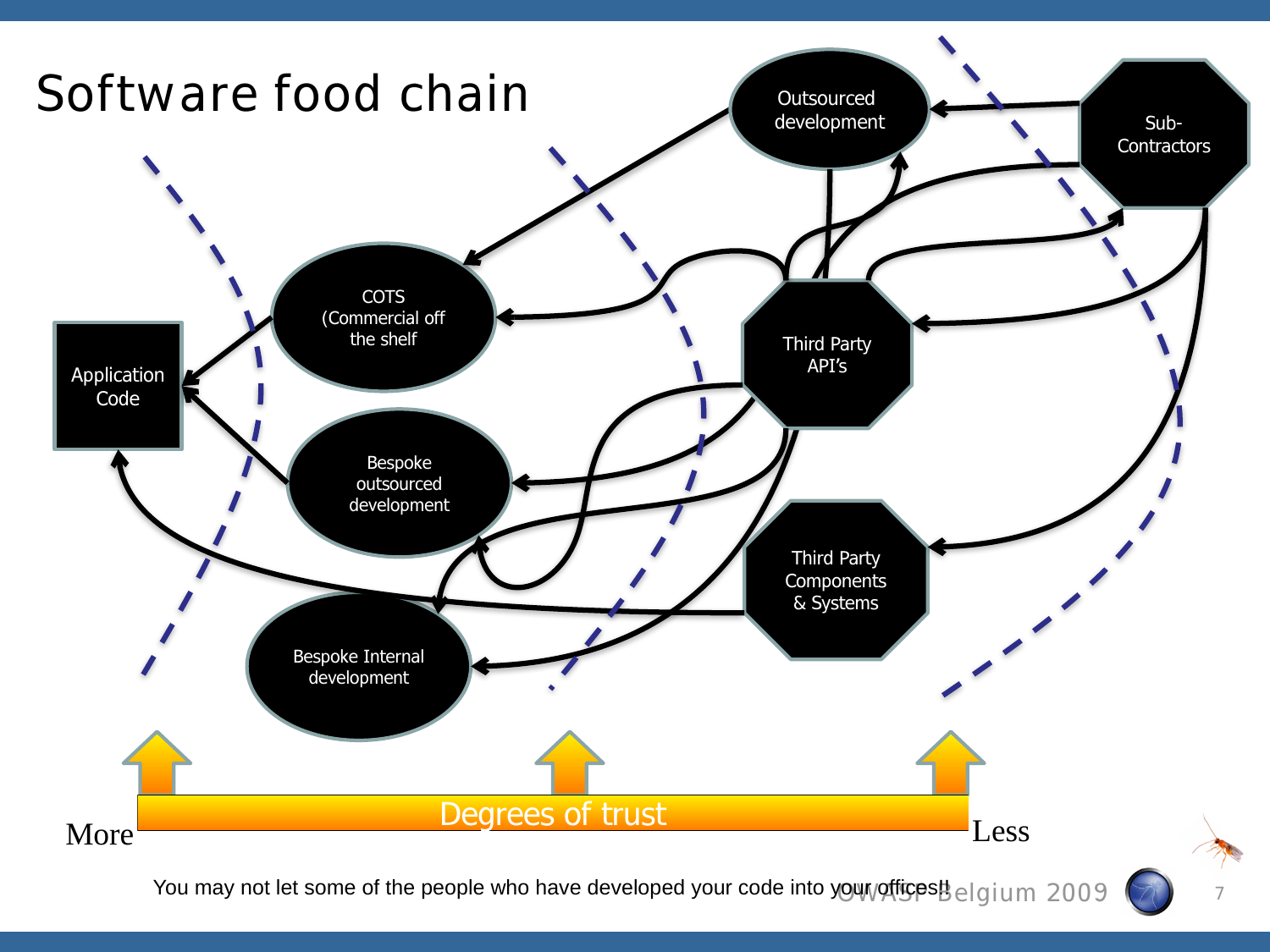

# Software food chain

Outsourced  development
Sub-Contractors

COTS (Commercial off the shelf
Third Party API’s
Application Code
Bespoke outsourced development
Third Party Components & Systems
Bespoke Internal development

Degrees of trust
Less
More
You may not let some of the people who have developed your code into your offices!!
7